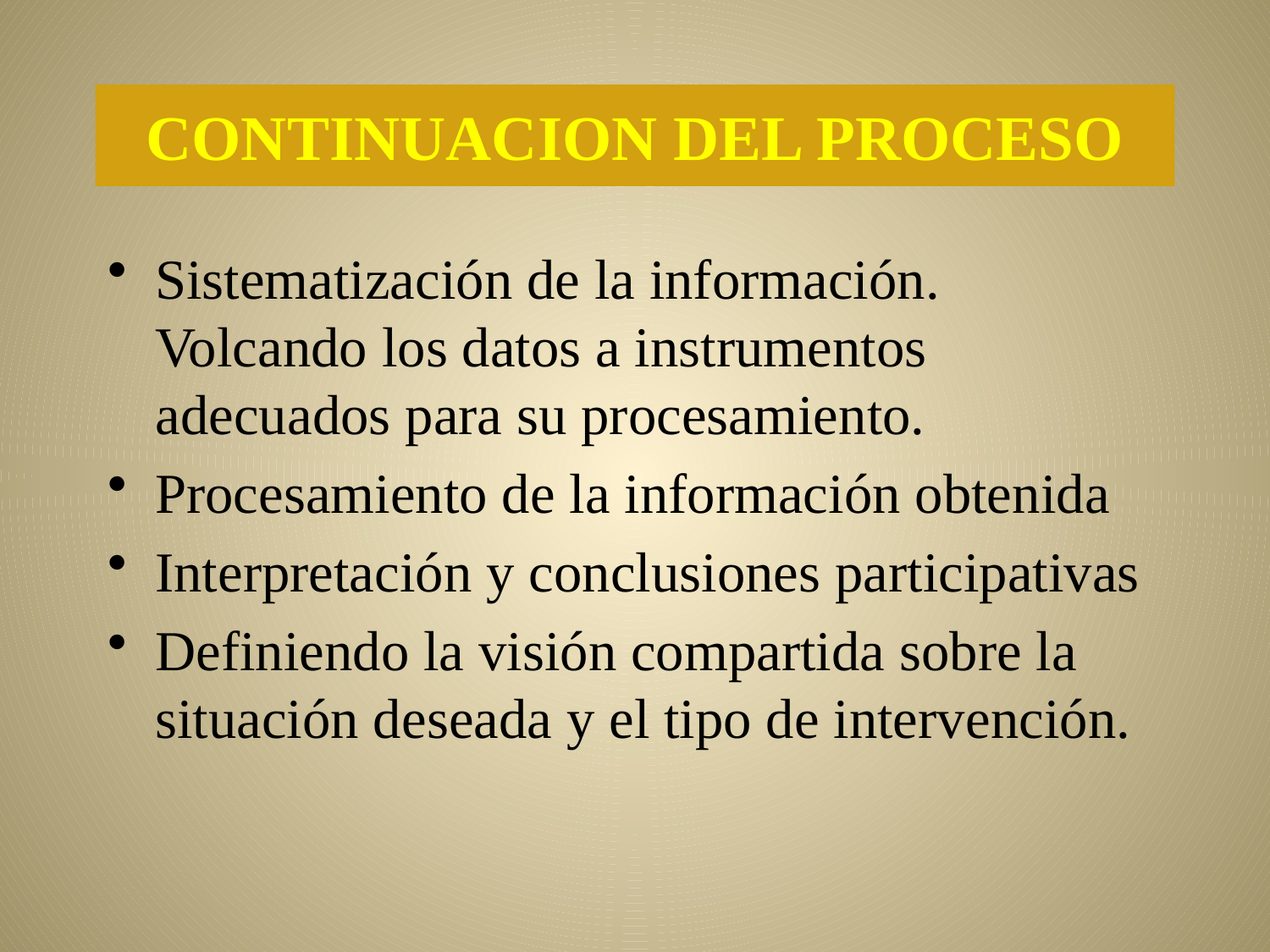

# CONTINUACION DEL PROCESO
Sistematización de la información. Volcando los datos a instrumentos adecuados para su procesamiento.
Procesamiento de la información obtenida
Interpretación y conclusiones participativas
Definiendo la visión compartida sobre la situación deseada y el tipo de intervención.